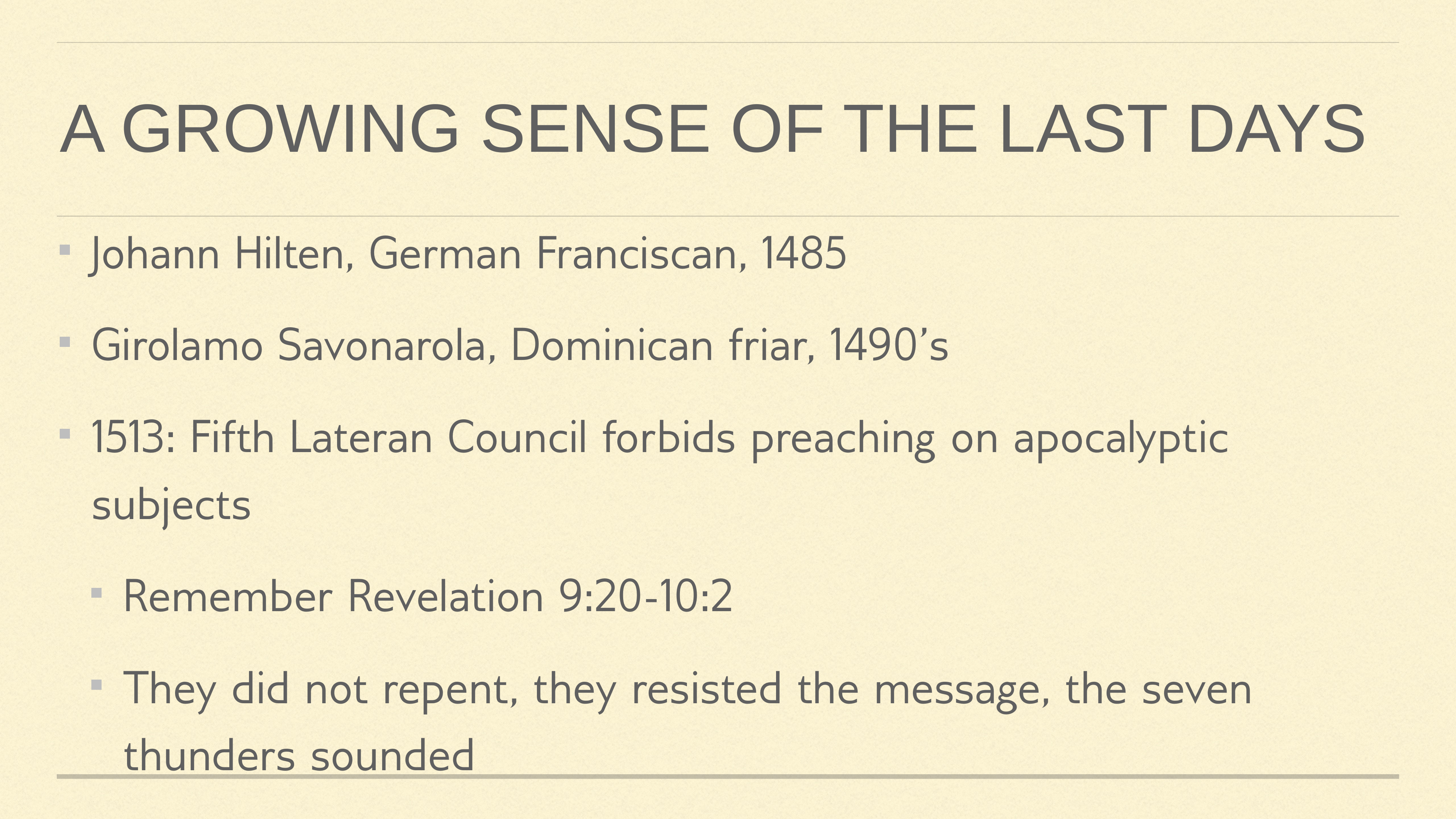

# A growing sense of the last days
Johann Hilten, German Franciscan, 1485
Girolamo Savonarola, Dominican friar, 1490’s
1513: Fifth Lateran Council forbids preaching on apocalyptic subjects
Remember Revelation 9:20-10:2
They did not repent, they resisted the message, the seven thunders sounded